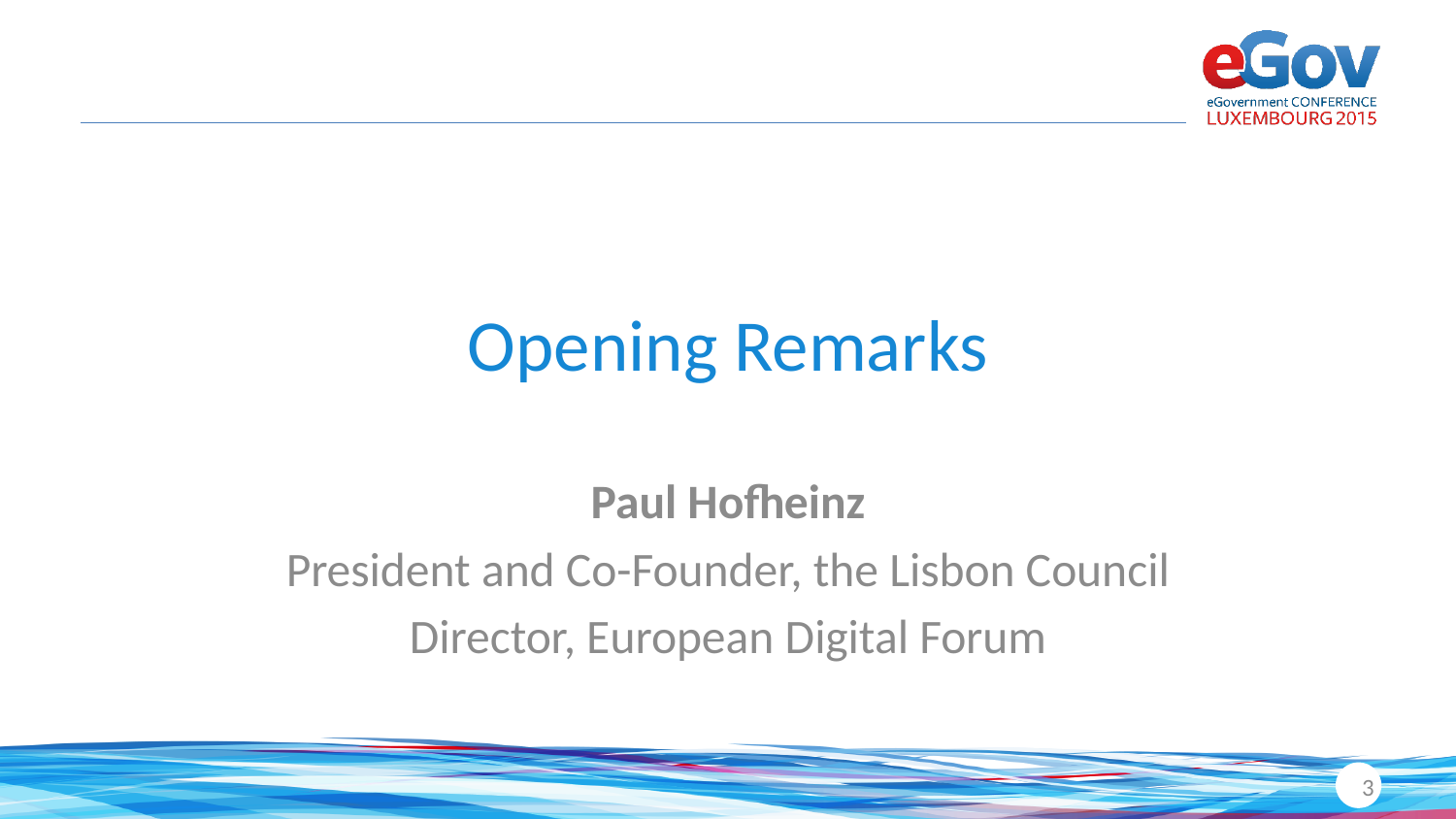

# Opening Remarks
Paul Hofheinz
President and Co-Founder, the Lisbon Council
Director, European Digital Forum
3